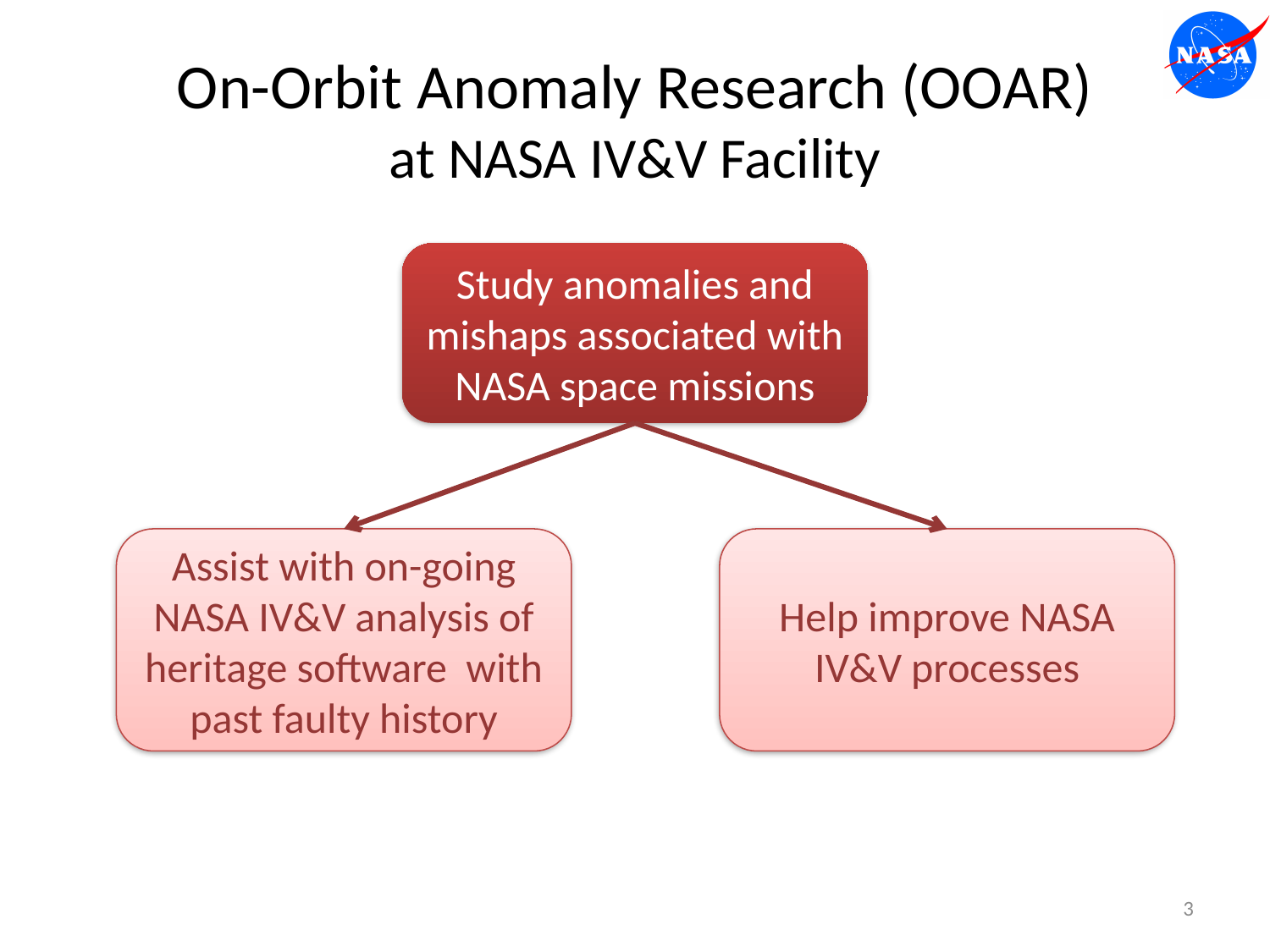

# On-Orbit Anomaly Research (OOAR) at NASA IV&V Facility
Study anomalies and mishaps associated with NASA space missions
Assist with on-going NASA IV&V analysis of heritage software  with past faulty history
Help improve NASA IV&V processes
3